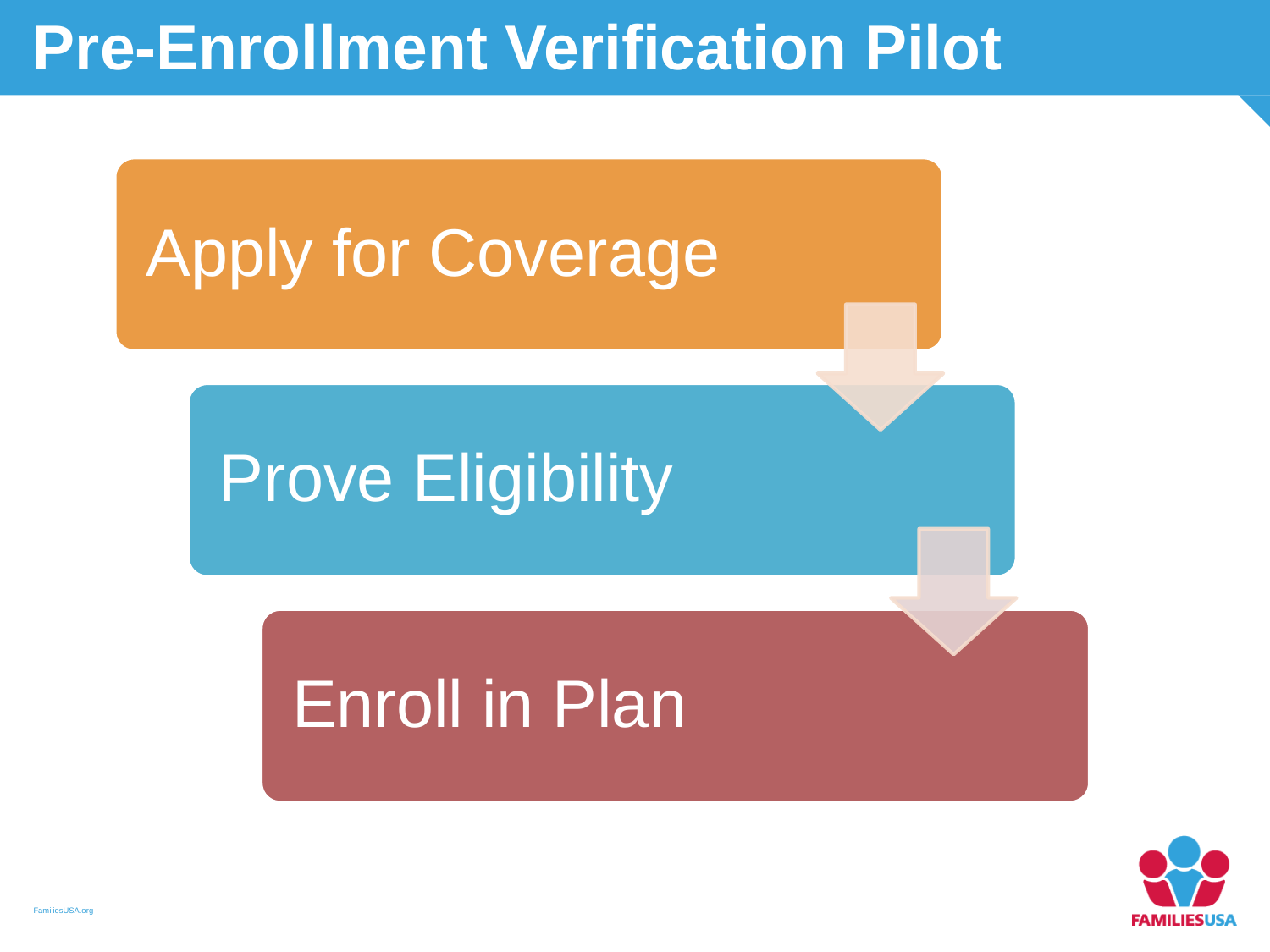

Pre-Enrollment Verification Pilot
Apply for Coverage
Prove Eligibility
Enroll in Plan